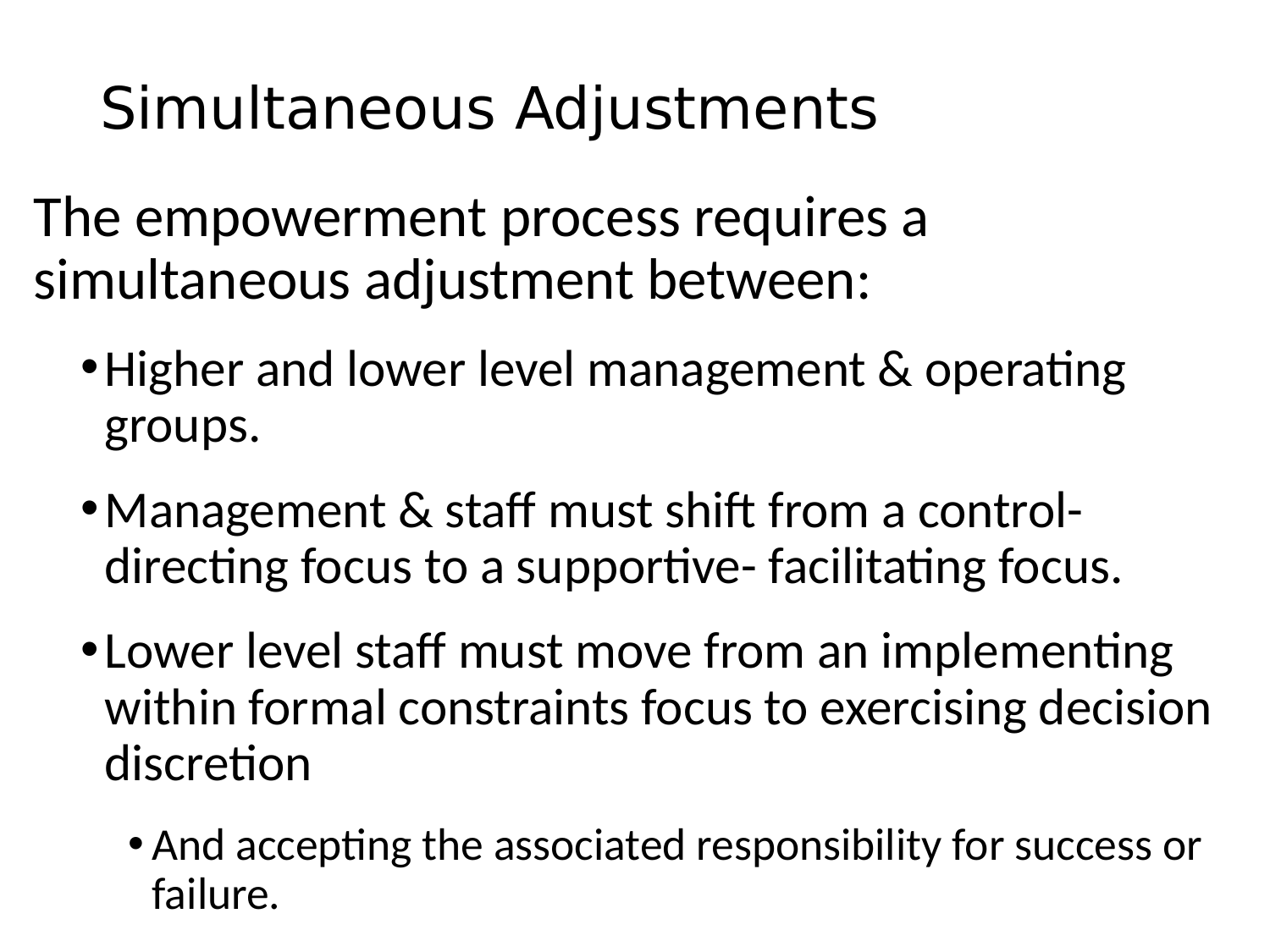

# Simultaneous Adjustments
The empowerment process requires a simultaneous adjustment between:
Higher and lower level management & operating groups.
Management & staff must shift from a control- directing focus to a supportive- facilitating focus.
Lower level staff must move from an implementing within formal constraints focus to exercising decision discretion
And accepting the associated responsibility for success or failure.